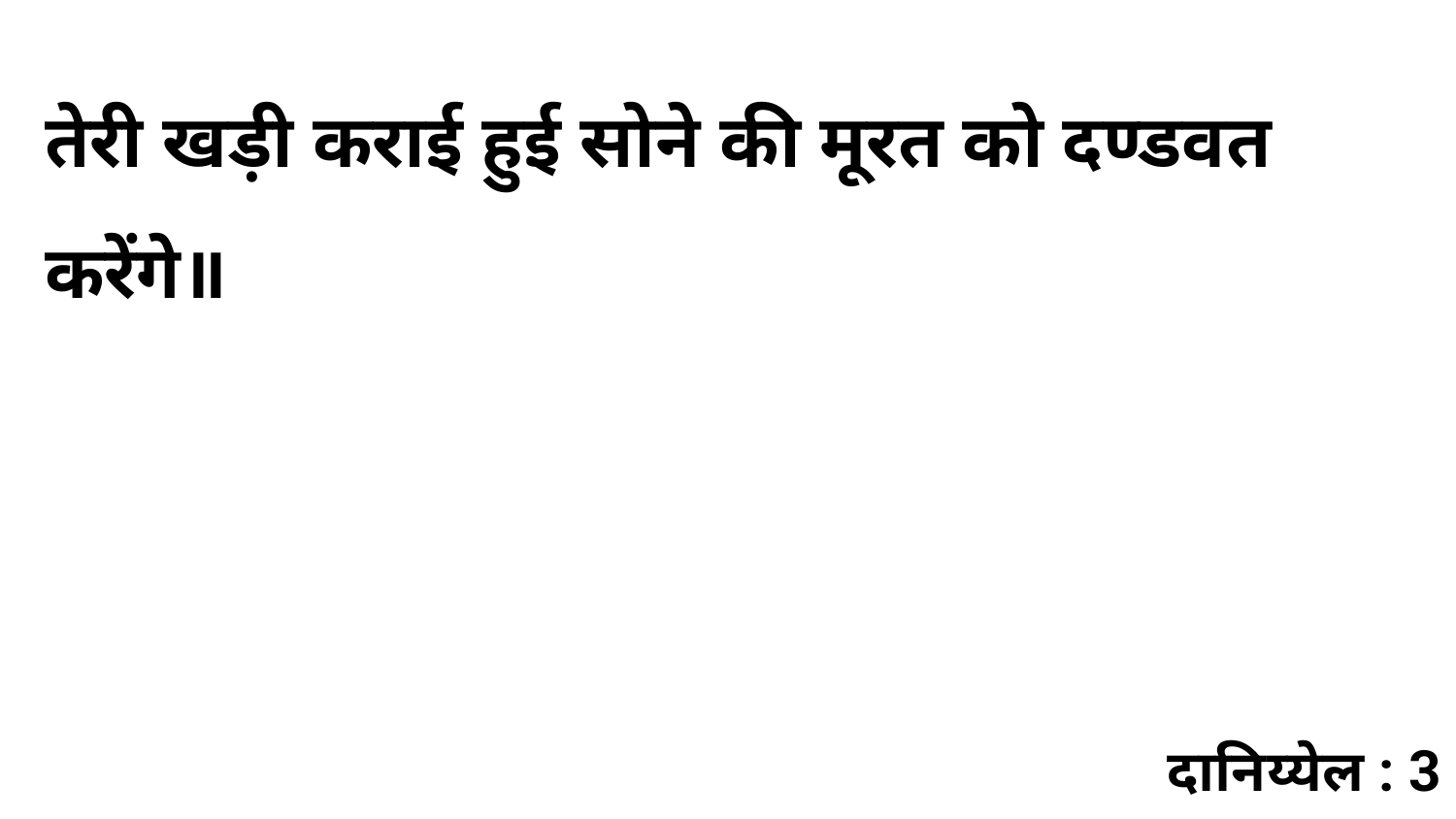

तेरी खड़ी कराई हुई सोने की मूरत को दण्डवत करेंगे॥
दानिय्येल : 3